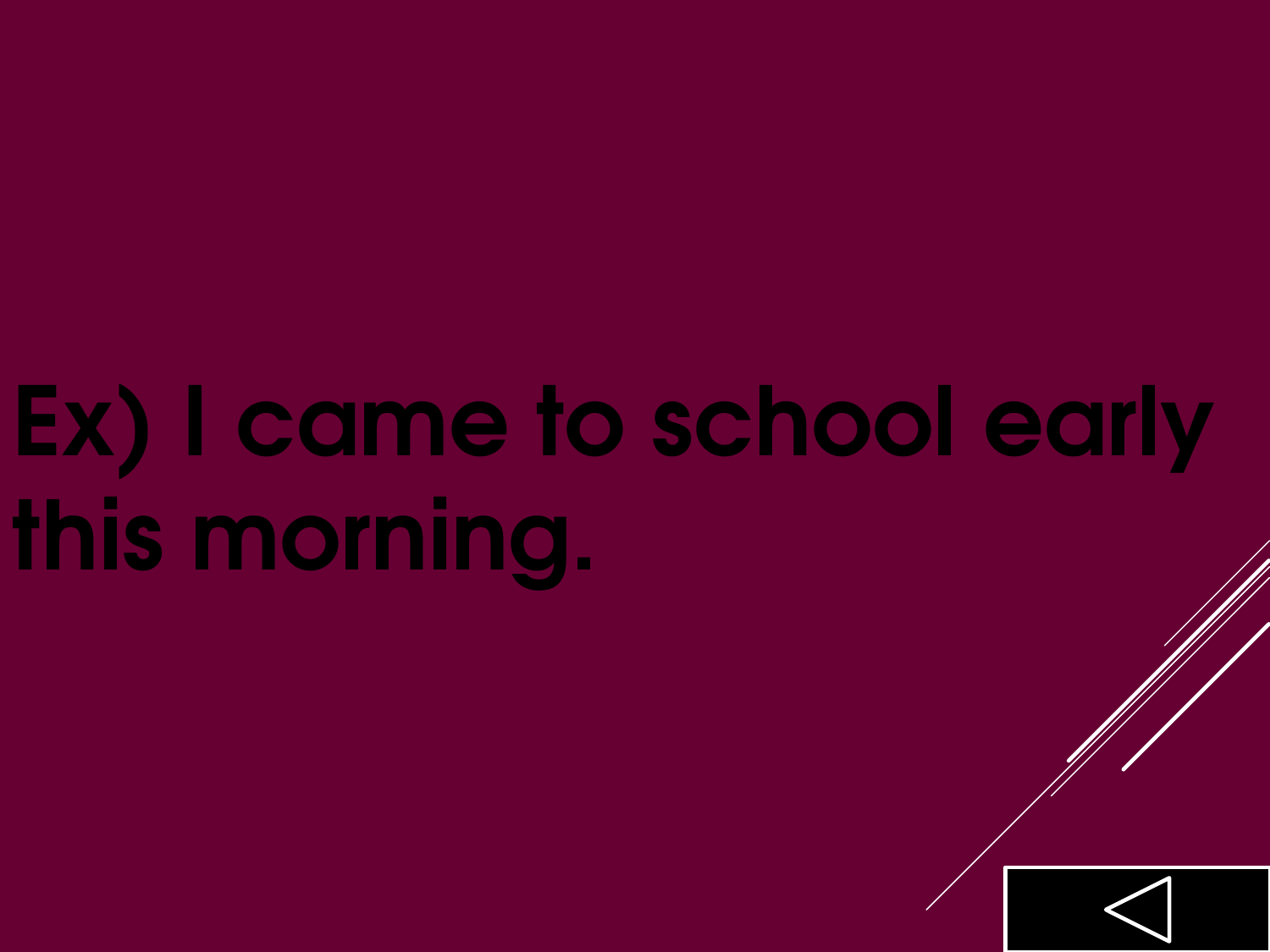

Ex) I came to school early this morning.